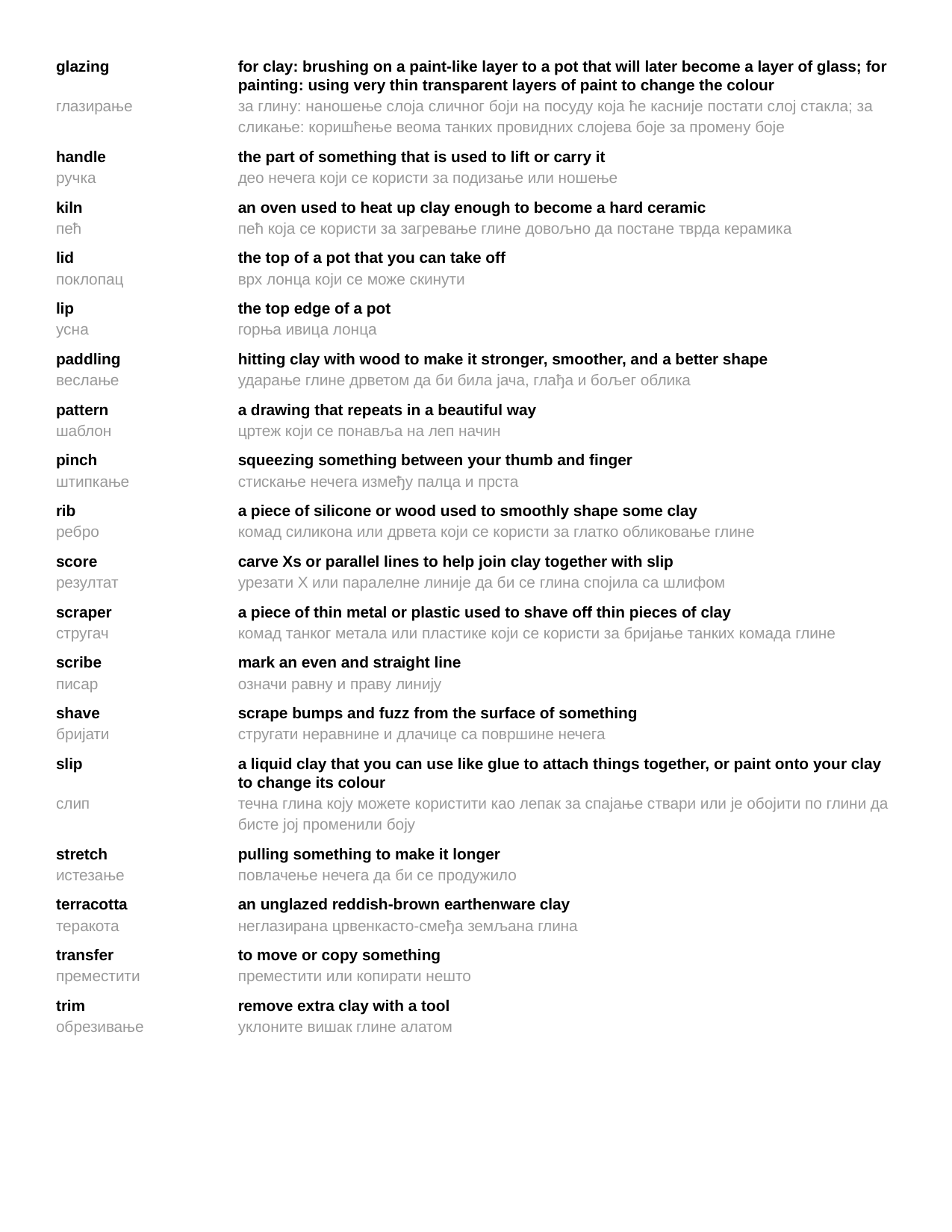

glazing	for clay: brushing on a paint-like layer to a pot that will later become a layer of glass; for painting: using very thin transparent layers of paint to change the colour
глазирање	за глину: наношење слоја сличног боји на посуду која ће касније постати слој стакла; за сликање: коришћење веома танких провидних слојева боје за промену боје
handle	the part of something that is used to lift or carry it
ручка	део нечега који се користи за подизање или ношење
kiln	an oven used to heat up clay enough to become a hard ceramic
пећ	пећ која се користи за загревање глине довољно да постане тврда керамика
lid	the top of a pot that you can take off
поклопац	врх лонца који се може скинути
lip	the top edge of a pot
усна	горња ивица лонца
paddling	hitting clay with wood to make it stronger, smoother, and a better shape
веслање	ударање глине дрветом да би била јача, глађа и бољег облика
pattern	a drawing that repeats in a beautiful way
шаблон	цртеж који се понавља на леп начин
pinch	squeezing something between your thumb and finger
штипкање	стискање нечега између палца и прста
rib	a piece of silicone or wood used to smoothly shape some clay
ребро	комад силикона или дрвета који се користи за глатко обликовање глине
score	carve Xs or parallel lines to help join clay together with slip
резултат	урезати X или паралелне линије да би се глина спојила са шлифом
scraper	a piece of thin metal or plastic used to shave off thin pieces of clay
стругач	комад танког метала или пластике који се користи за бријање танких комада глине
scribe	mark an even and straight line
писар	означи равну и праву линију
shave	scrape bumps and fuzz from the surface of something
бријати	стругати неравнине и длачице са површине нечега
slip	a liquid clay that you can use like glue to attach things together, or paint onto your clay to change its colour
слип	течна глина коју можете користити као лепак за спајање ствари или је обојити по глини да бисте јој променили боју
stretch	pulling something to make it longer
истезање	повлачење нечега да би се продужило
terracotta	an unglazed reddish-brown earthenware clay
теракота	неглазирана црвенкасто-смеђа земљана глина
transfer	to move or copy something
преместити	преместити или копирати нешто
trim	remove extra clay with a tool
обрезивање	уклоните вишак глине алатом